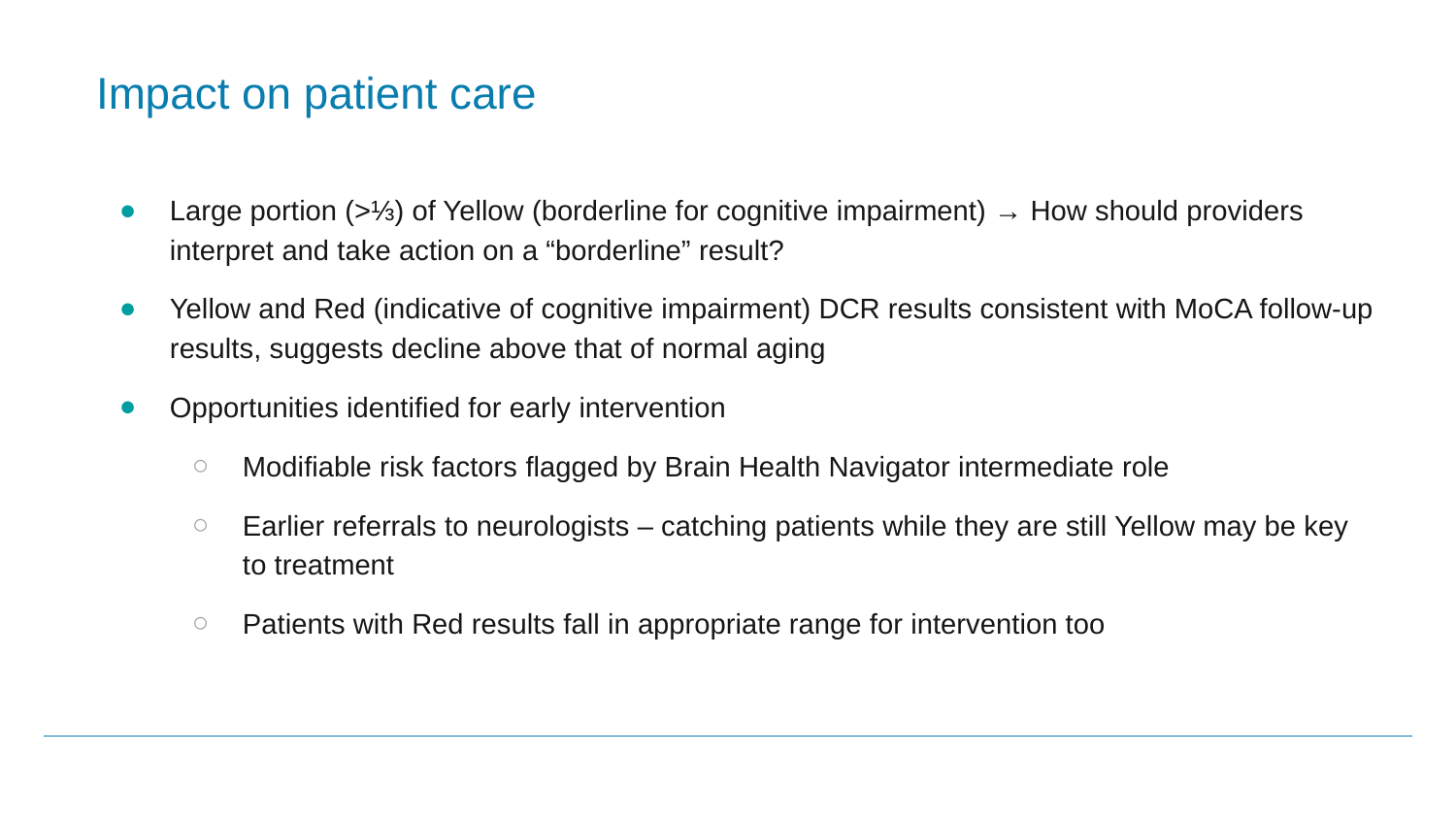

# Impact on patient care
Large portion (>⅓) of Yellow (borderline for cognitive impairment) → How should providers interpret and take action on a “borderline” result?
Yellow and Red (indicative of cognitive impairment) DCR results consistent with MoCA follow-up results, suggests decline above that of normal aging
Opportunities identified for early intervention
Modifiable risk factors flagged by Brain Health Navigator intermediate role
Earlier referrals to neurologists – catching patients while they are still Yellow may be key to treatment
Patients with Red results fall in appropriate range for intervention too